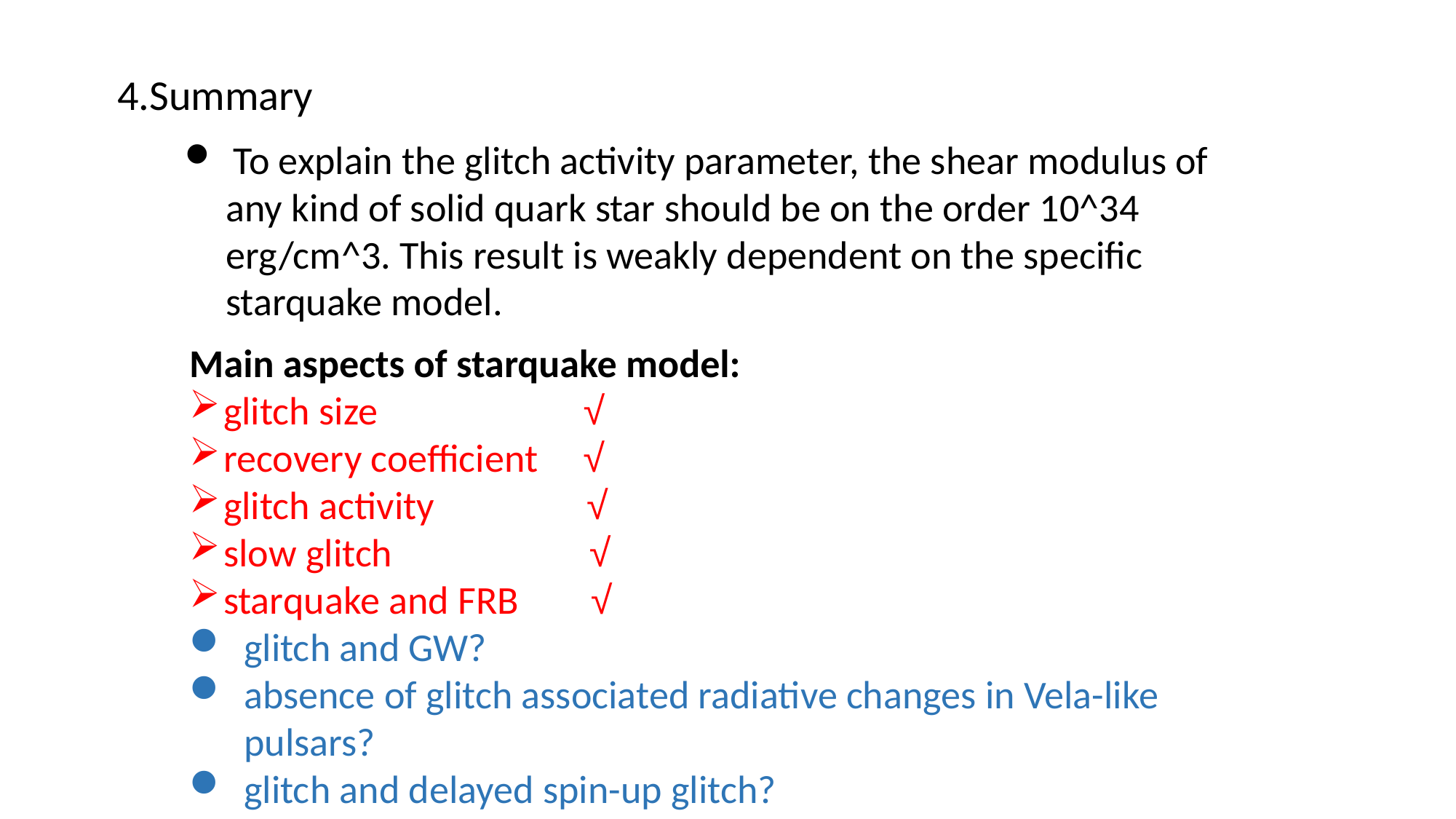

4.Summary
 To explain the glitch activity parameter, the shear modulus of any kind of solid quark star should be on the order 10^34 erg/cm^3. This result is weakly dependent on the specific starquake model.
Main aspects of starquake model:
glitch size                       √
recovery coefficient     √
glitch activity                 √
slow glitch                  √
starquake and FRB        √
glitch and GW?
absence of glitch associated radiative changes in Vela-like pulsars?
glitch and delayed spin-up glitch?